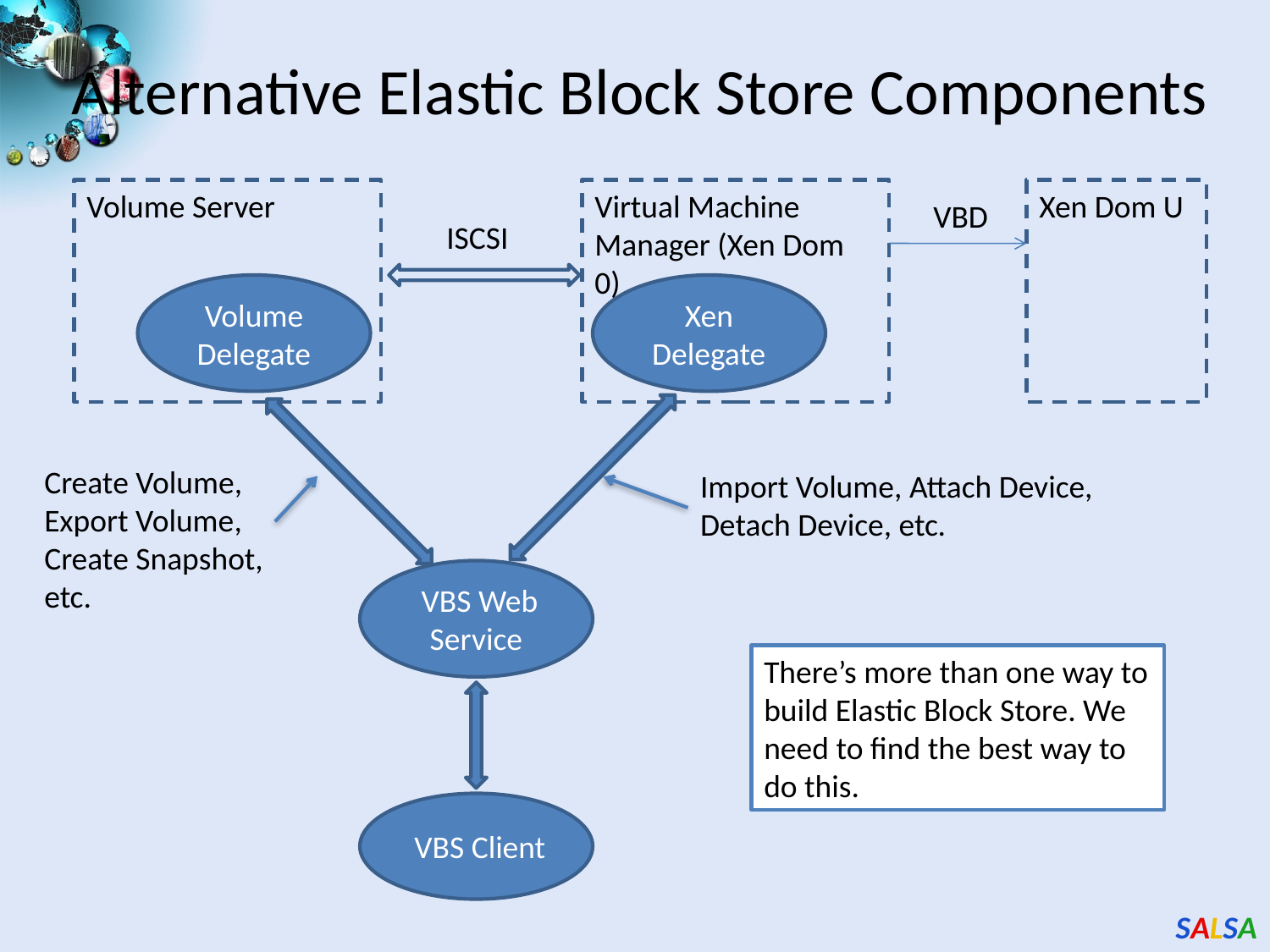

# Alternative Elastic Block Store Components
Volume Server

Virtual Machine Manager (Xen Dom 0)
Xen Dom U
VBD
ISCSI
Volume Delegate
Xen Delegate

Create Volume, Export Volume, Create Snapshot,
etc.
Import Volume, Attach Device, Detach Device, etc.
 VBS Web Service
There’s more than one way to build Elastic Block Store. We need to find the best way to do this.

 VBS Client